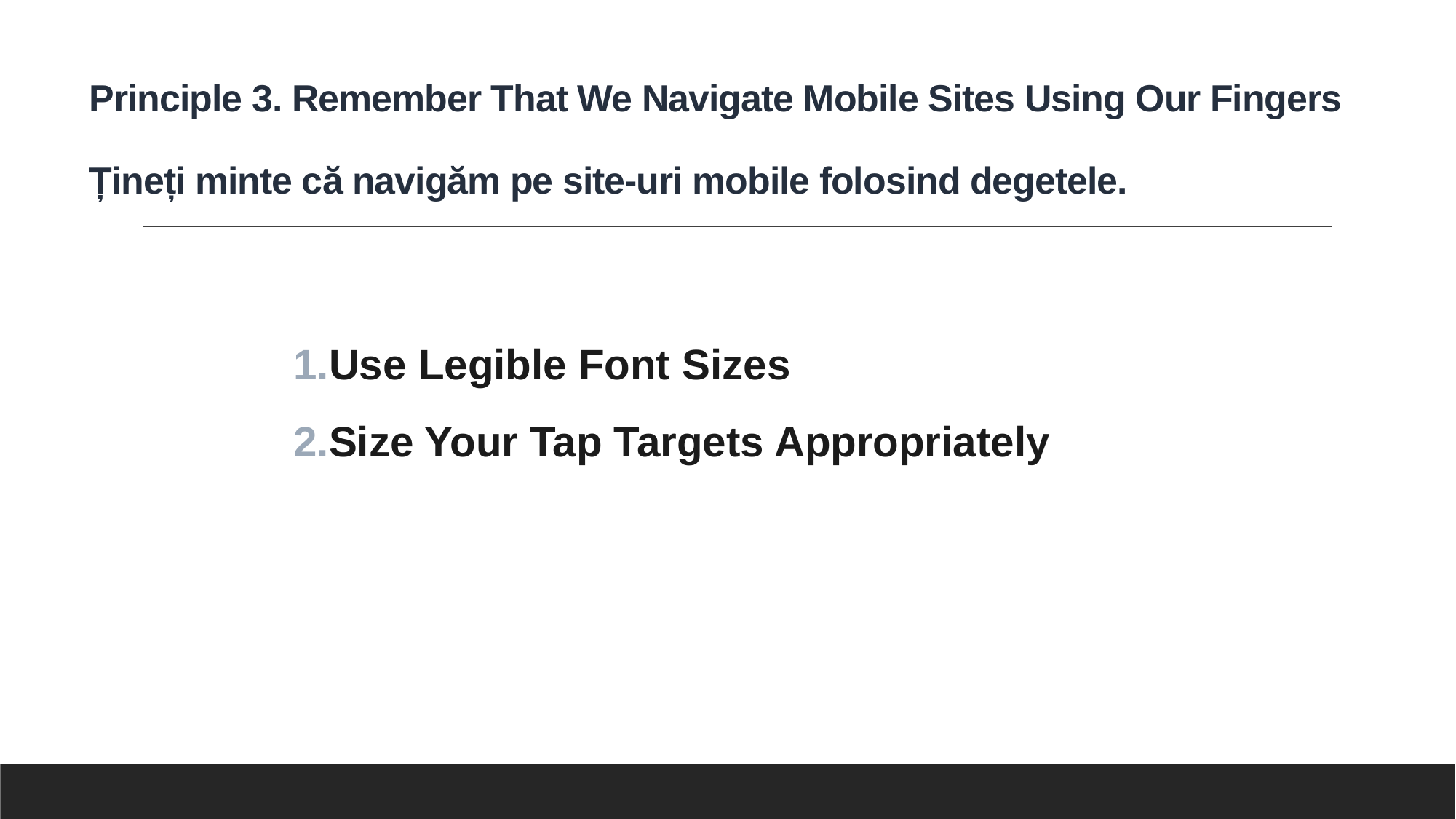

# Principle 3. Remember That We Navigate Mobile Sites Using Our Fingers Țineți minte că navigăm pe site-uri mobile folosind degetele.
Use Legible Font Sizes
Size Your Tap Targets Appropriately